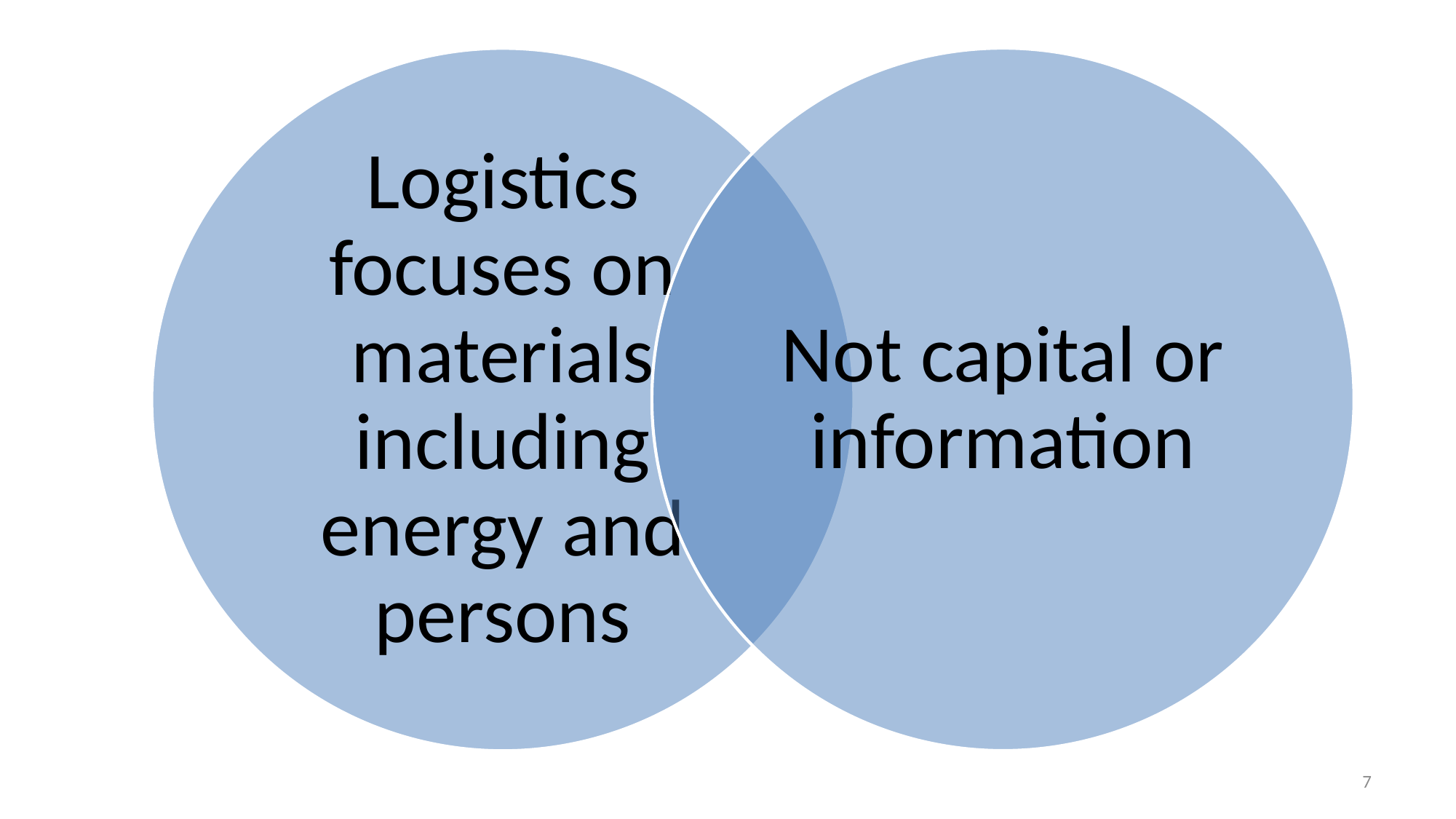

Logistics focuses on materials including energy and persons
Not capital or information
7